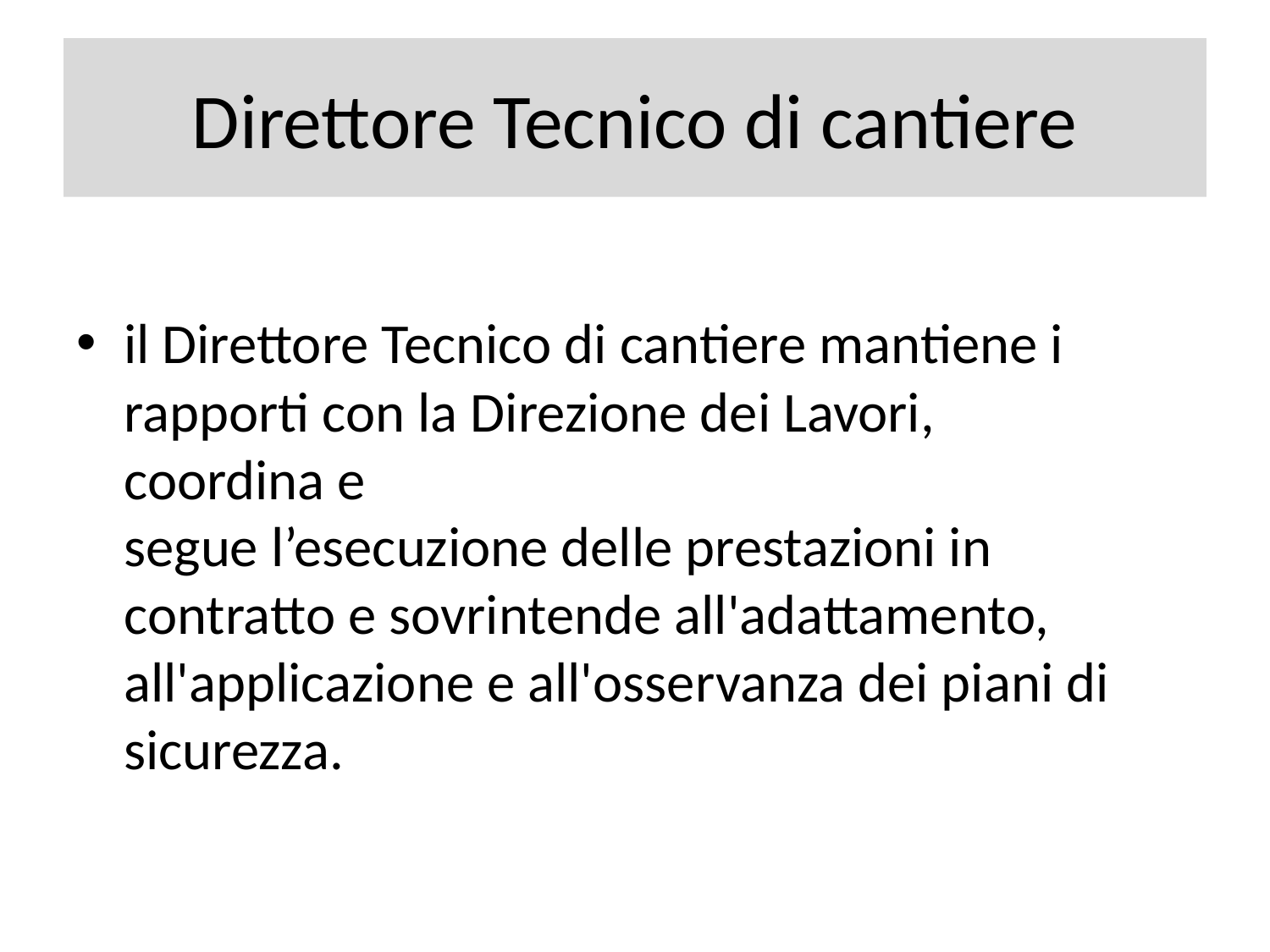

# Direttore Tecnico di cantiere

il Direttore Tecnico di cantiere mantiene i rapporti con la Direzione dei Lavori,                coordina e                                                          segue l’esecuzione delle prestazioni in contratto e sovrintende all'adattamento, all'applicazione e all'osservanza dei piani di sicurezza.